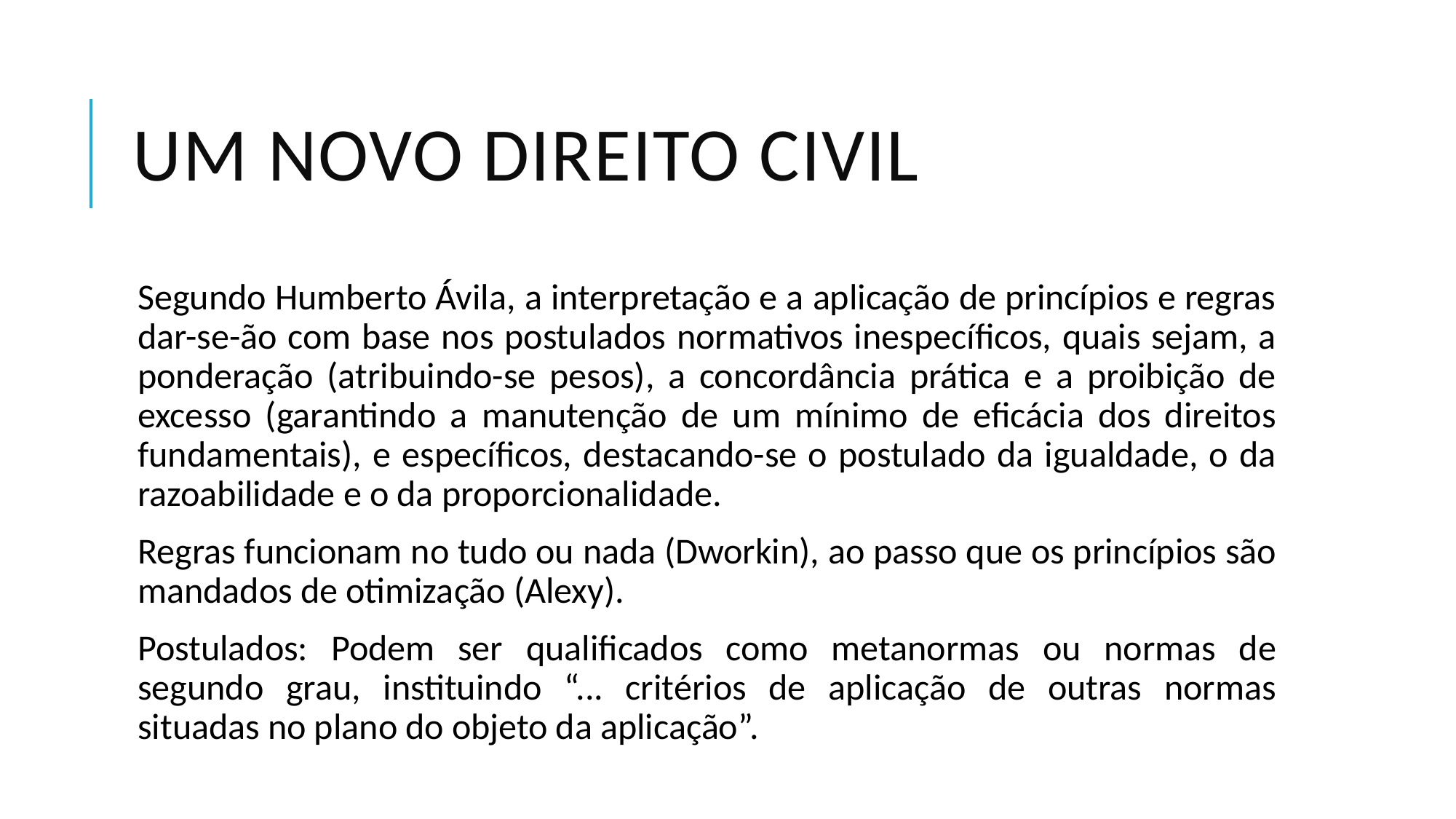

# Um novo direito civil
Segundo Humberto Ávila, a interpretação e a aplicação de princípios e regras dar-se-ão com base nos postulados normativos inespecíficos, quais sejam, a ponderação (atribuindo-se pesos), a concordância prática e a proibição de excesso (garantindo a manutenção de um mínimo de eficácia dos direitos fundamentais), e específicos, destacando-se o postulado da igualdade, o da razoabilidade e o da proporcionalidade.
Regras funcionam no tudo ou nada (Dworkin), ao passo que os princípios são mandados de otimização (Alexy).
Postulados: Podem ser qualificados como metanormas ou normas de segundo grau, instituindo “... critérios de aplicação de outras normas situadas no plano do objeto da aplicação”.